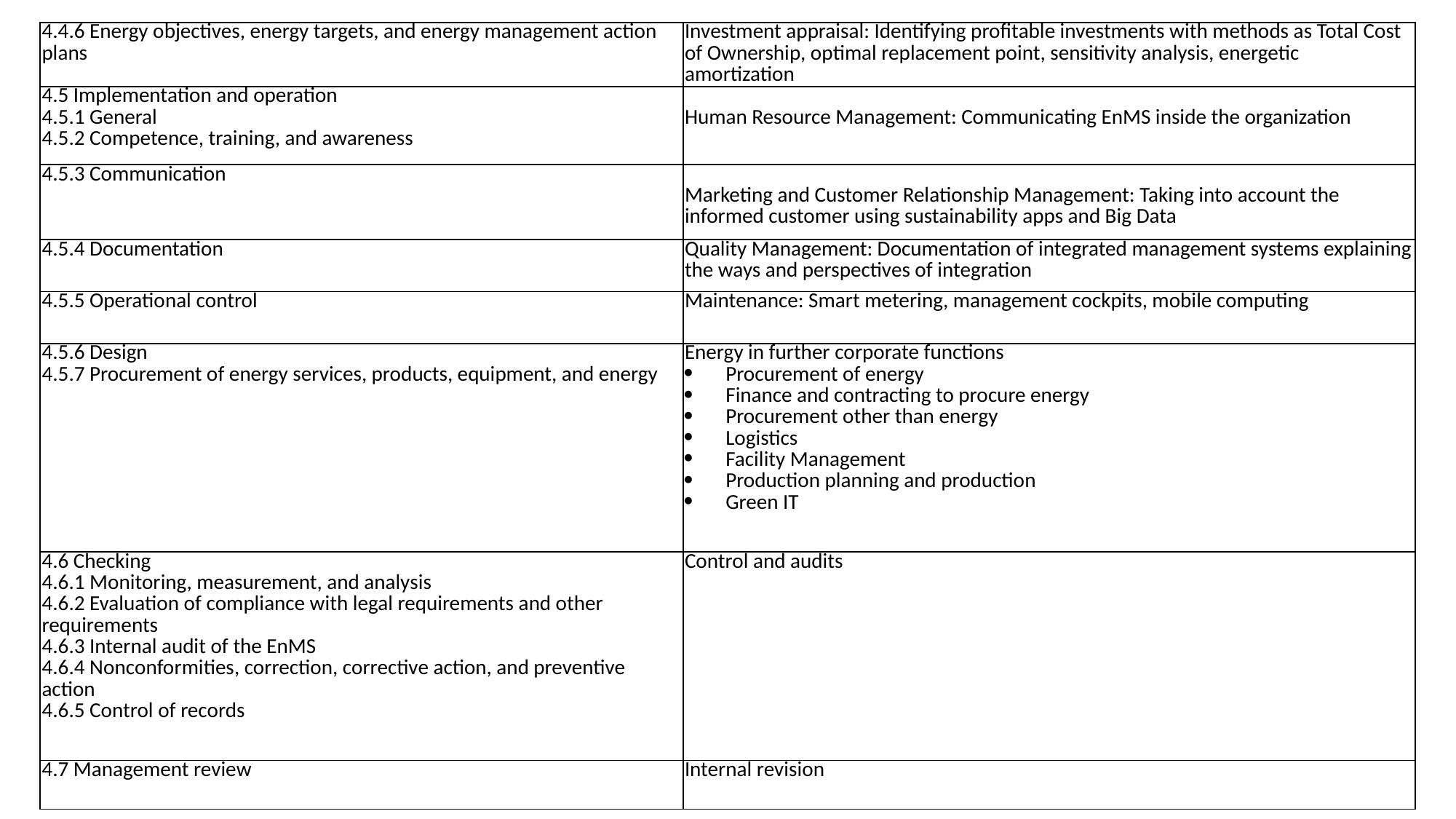

| 4.4.6 Energy objectives, energy targets, and energy management action plans | Investment appraisal: Identifying profitable investments with methods as Total Cost of Ownership, optimal replacement point, sensitivity analysis, energetic amortization |
| --- | --- |
| 4.5 Implementation and operation 4.5.1 General 4.5.2 Competence, training, and awareness | Human Resource Management: Communicating EnMS inside the organization |
| 4.5.3 Communication | Marketing and Customer Relationship Management: Taking into account the informed customer using sustainability apps and Big Data |
| 4.5.4 Documentation | Quality Management: Documentation of integrated management systems explaining the ways and perspectives of integration |
| 4.5.5 Operational control | Maintenance: Smart metering, management cockpits, mobile computing |
| 4.5.6 Design 4.5.7 Procurement of energy services, products, equipment, and energy | Energy in further corporate functions Procurement of energy Finance and contracting to procure energy Procurement other than energy Logistics Facility Management Production planning and production Green IT |
| 4.6 Checking 4.6.1 Monitoring, measurement, and analysis 4.6.2 Evaluation of compliance with legal requirements and other requirements 4.6.3 Internal audit of the EnMS 4.6.4 Nonconformities, correction, corrective action, and preventive action 4.6.5 Control of records | Control and audits |
| 4.7 Management review | Internal revision |